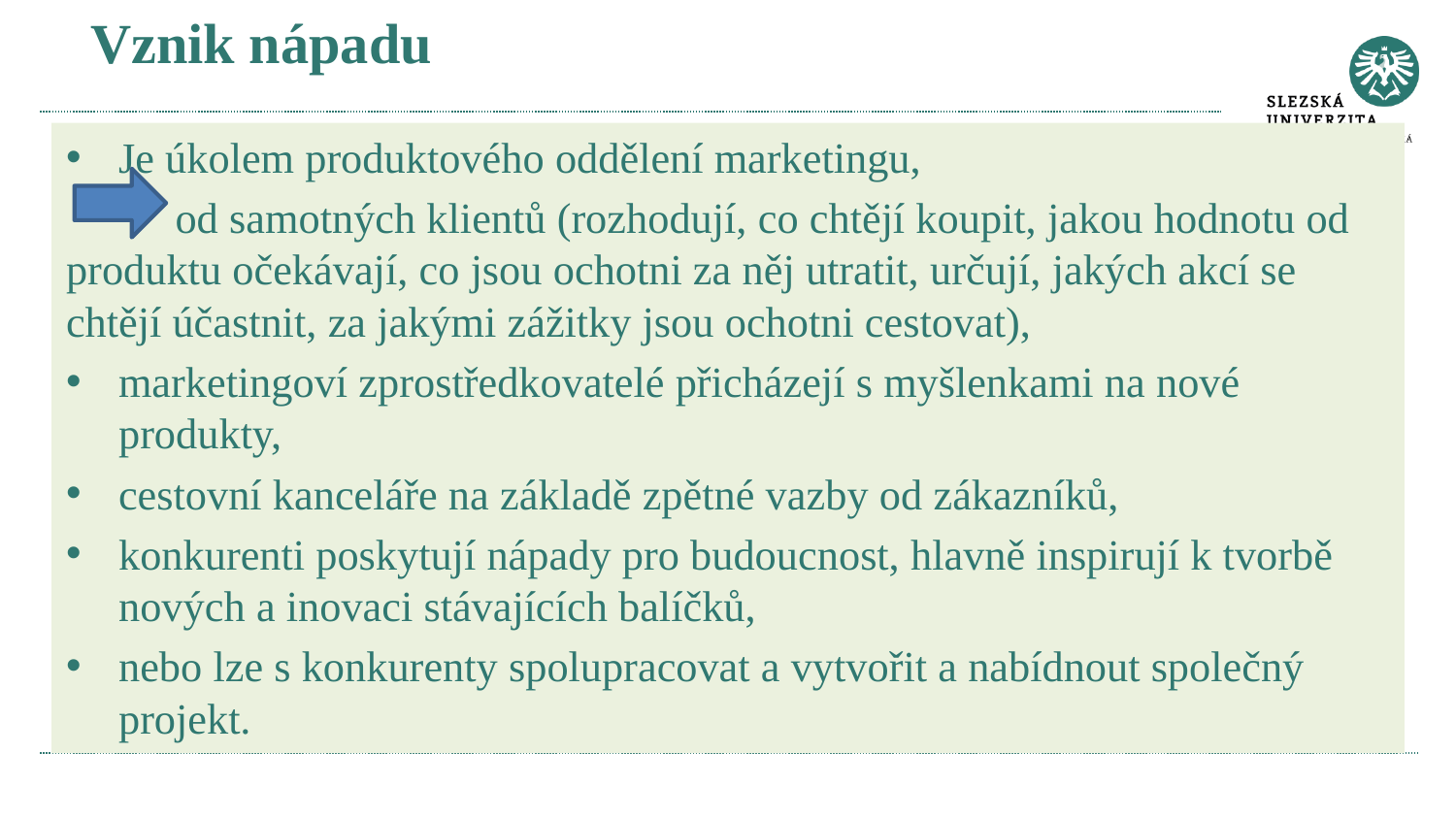

Vznik nápadu
Je úkolem produktového oddělení marketingu,
          od samotných klientů (rozhodují, co chtějí koupit, jakou hodnotu od produktu očekávají, co jsou ochotni za něj utratit, určují, jakých akcí se chtějí účastnit, za jakými zážitky jsou ochotni cestovat),
marketingoví zprostředkovatelé přicházejí s myšlenkami na nové produkty,
cestovní kanceláře na základě zpětné vazby od zákazníků,
konkurenti poskytují nápady pro budoucnost, hlavně inspirují k tvorbě nových a inovaci stávajících balíčků,
nebo lze s konkurenty spolupracovat a vytvořit a nabídnout společný projekt.